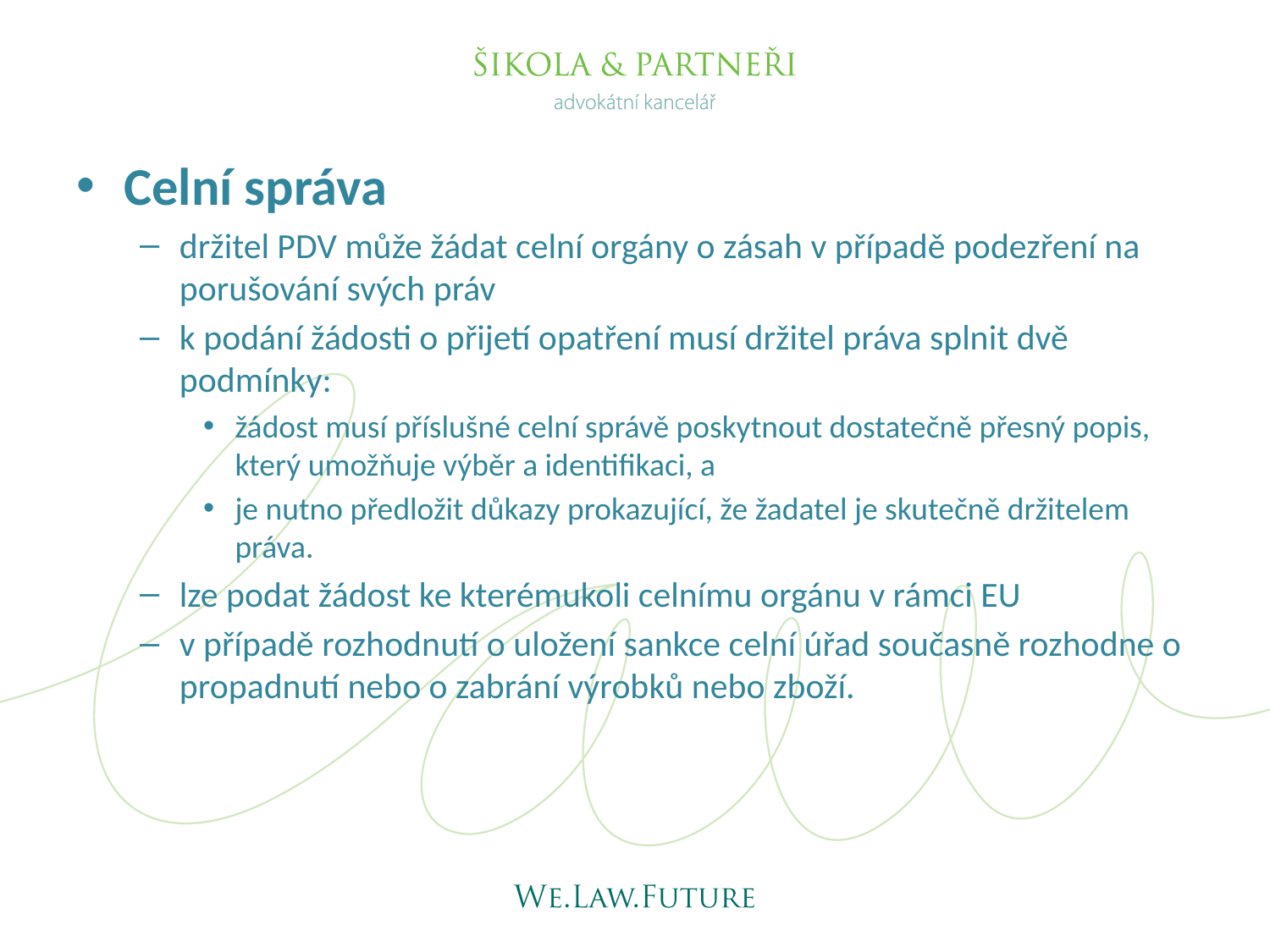

Celní správa
držitel PDV může žádat celní orgány o zásah v případě podezření na porušování svých práv
k podání žádosti o přijetí opatření musí držitel práva splnit dvě podmínky:
žádost musí příslušné celní správě poskytnout dostatečně přesný popis, který umožňuje výběr a identifikaci, a
je nutno předložit důkazy prokazující, že žadatel je skutečně držitelem práva.
lze podat žádost ke kterémukoli celnímu orgánu v rámci EU
v případě rozhodnutí o uložení sankce celní úřad současně rozhodne o propadnutí nebo o zabrání výrobků nebo zboží.